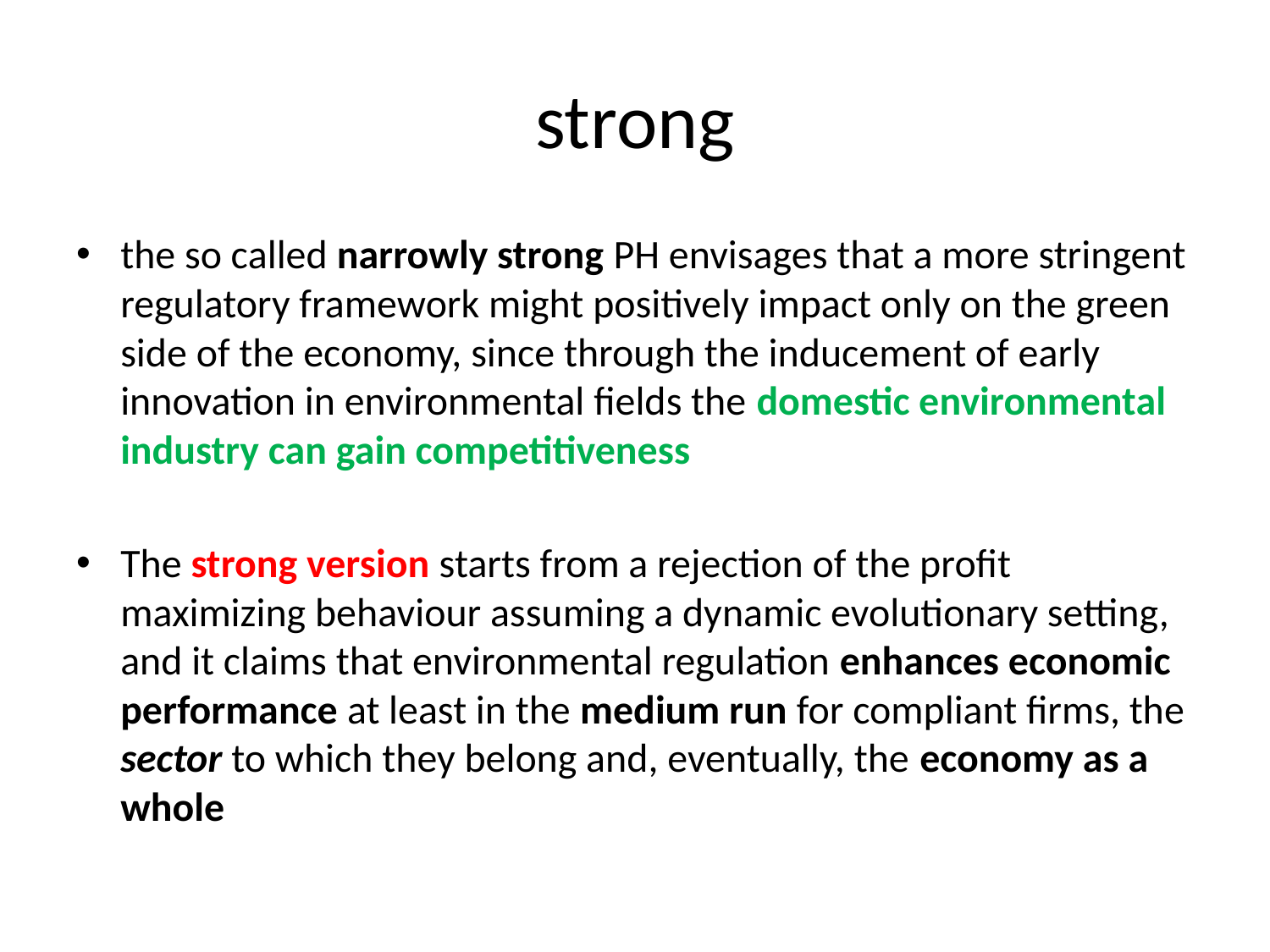

# strong
the so called narrowly strong PH envisages that a more stringent regulatory framework might positively impact only on the green side of the economy, since through the inducement of early innovation in environmental fields the domestic environmental industry can gain competitiveness

The strong version starts from a rejection of the profit maximizing behaviour assuming a dynamic evolutionary setting, and it claims that environmental regulation enhances economic performance at least in the medium run for compliant firms, the sector to which they belong and, eventually, the economy as a whole